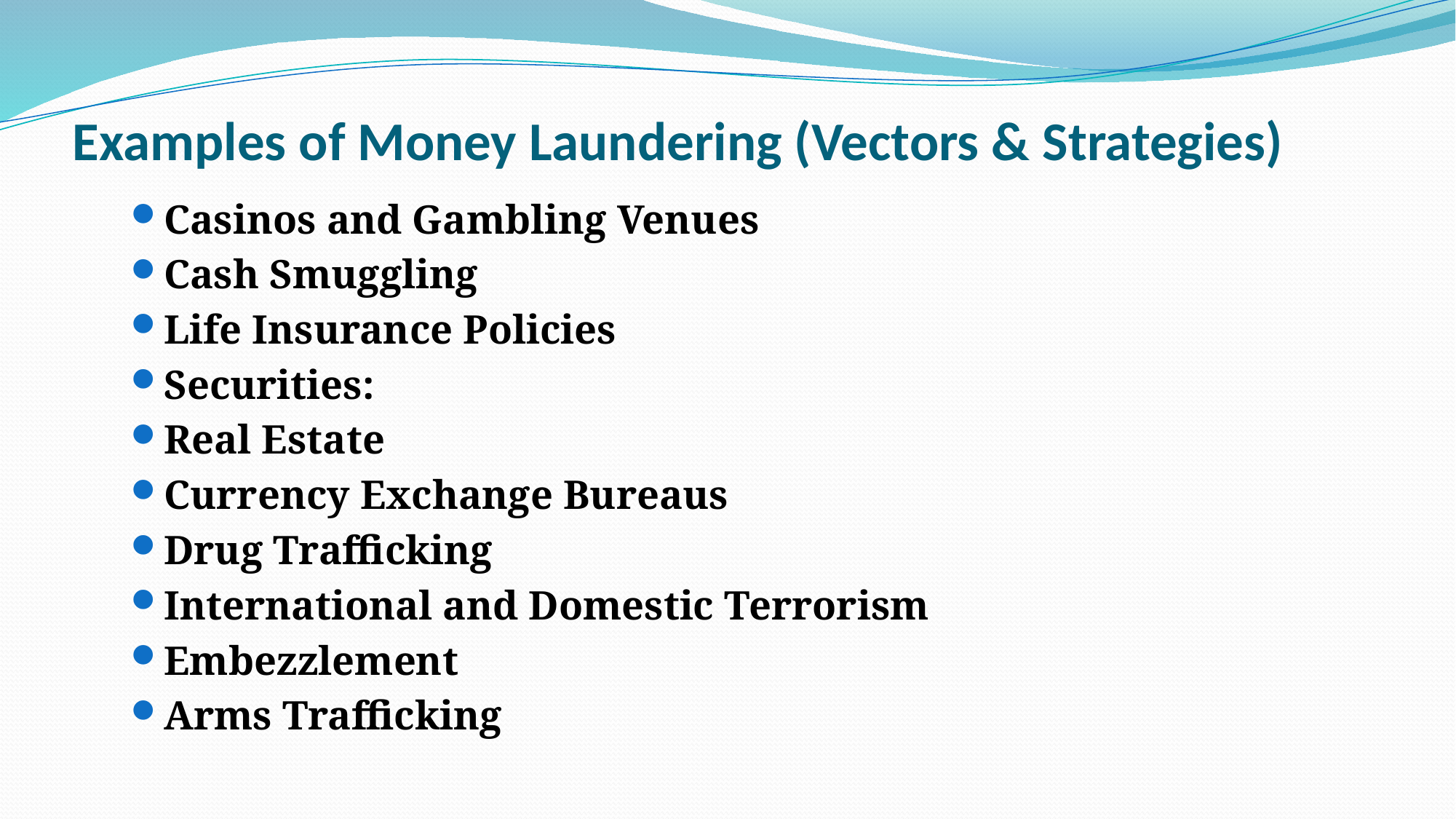

# Examples of Money Laundering (Vectors & Strategies)
Casinos and Gambling Venues
Cash Smuggling
Life Insurance Policies
Securities:
Real Estate
Currency Exchange Bureaus
Drug Trafficking
International and Domestic Terrorism
Embezzlement
Arms Trafficking